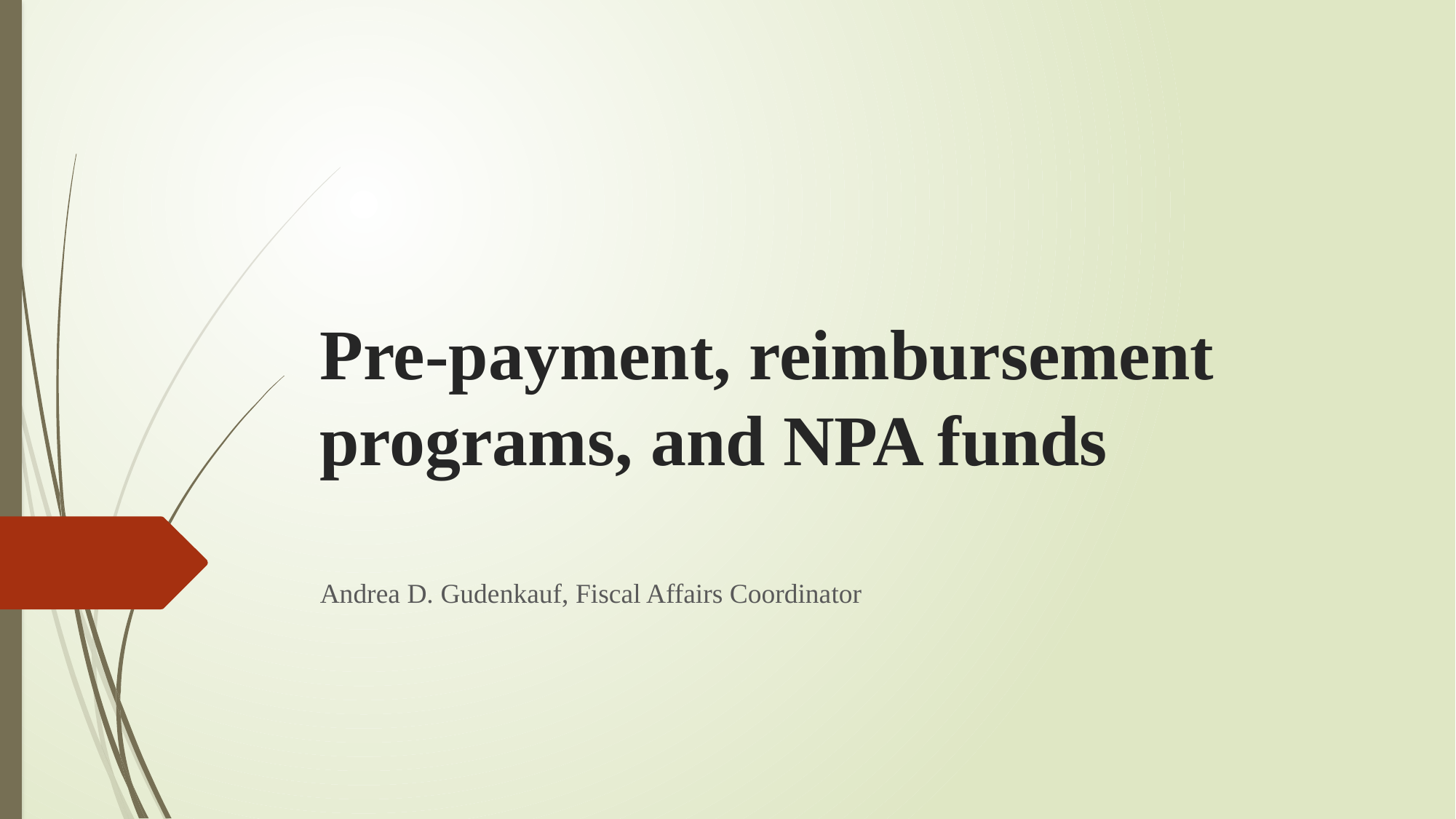

# Pre-payment, reimbursement programs, and NPA funds
Andrea D. Gudenkauf, Fiscal Affairs Coordinator